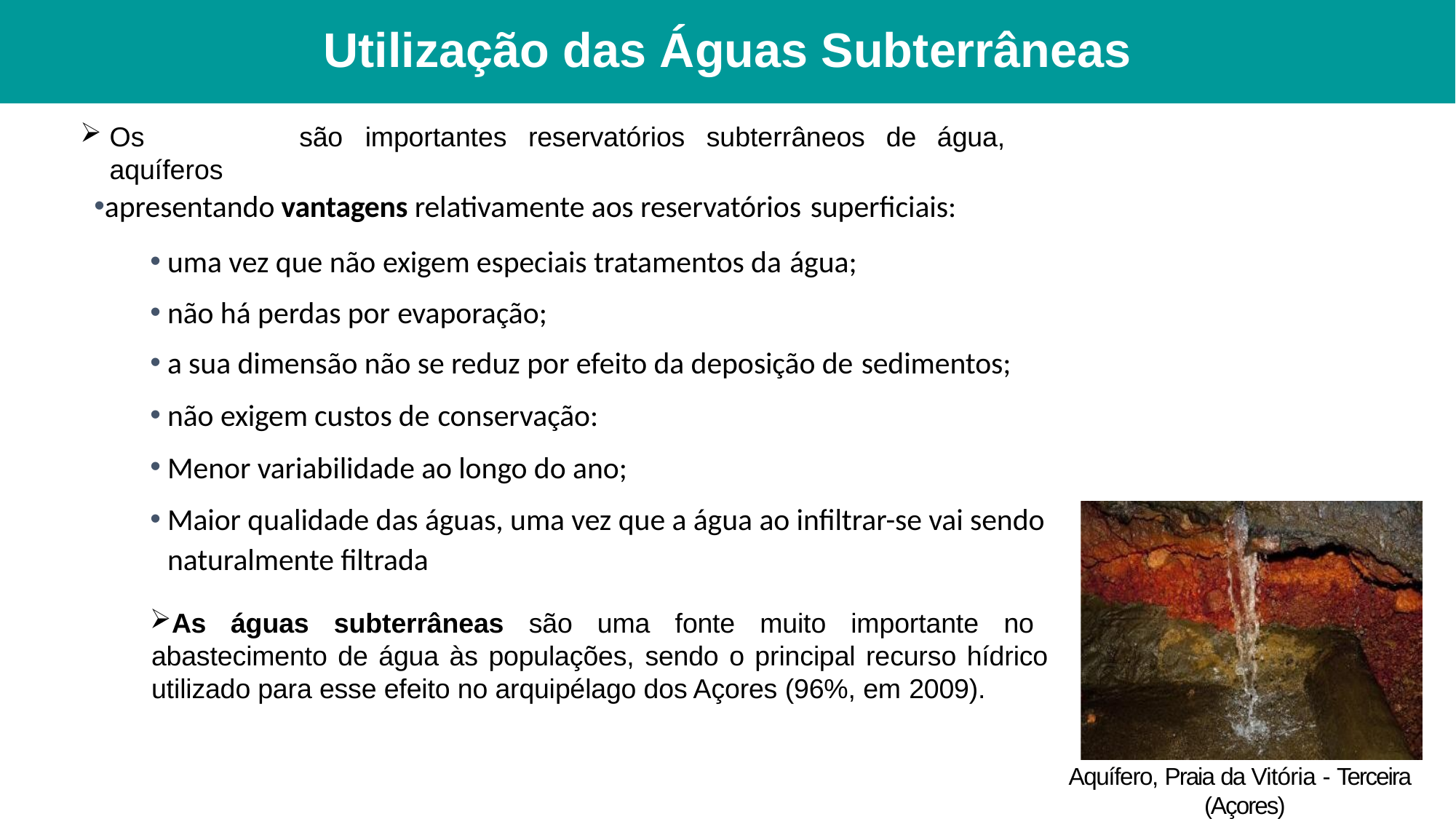

# Utilização das Águas Subterrâneas
Os	aquíferos
são	importantes	reservatórios	subterrâneos	de	água,
apresentando vantagens relativamente aos reservatórios superficiais:
uma vez que não exigem especiais tratamentos da água;
não há perdas por evaporação;
a sua dimensão não se reduz por efeito da deposição de sedimentos;
não exigem custos de conservação:
Menor variabilidade ao longo do ano;
Maior qualidade das águas, uma vez que a água ao infiltrar-se vai sendo naturalmente filtrada

As águas subterrâneas são uma fonte muito importante no  abastecimento de água às populações, sendo o principal recurso hídrico  utilizado para esse efeito no arquipélago dos Açores (96%, em 2009).
Aquífero, Praia da Vitória - Terceira  (Açores)